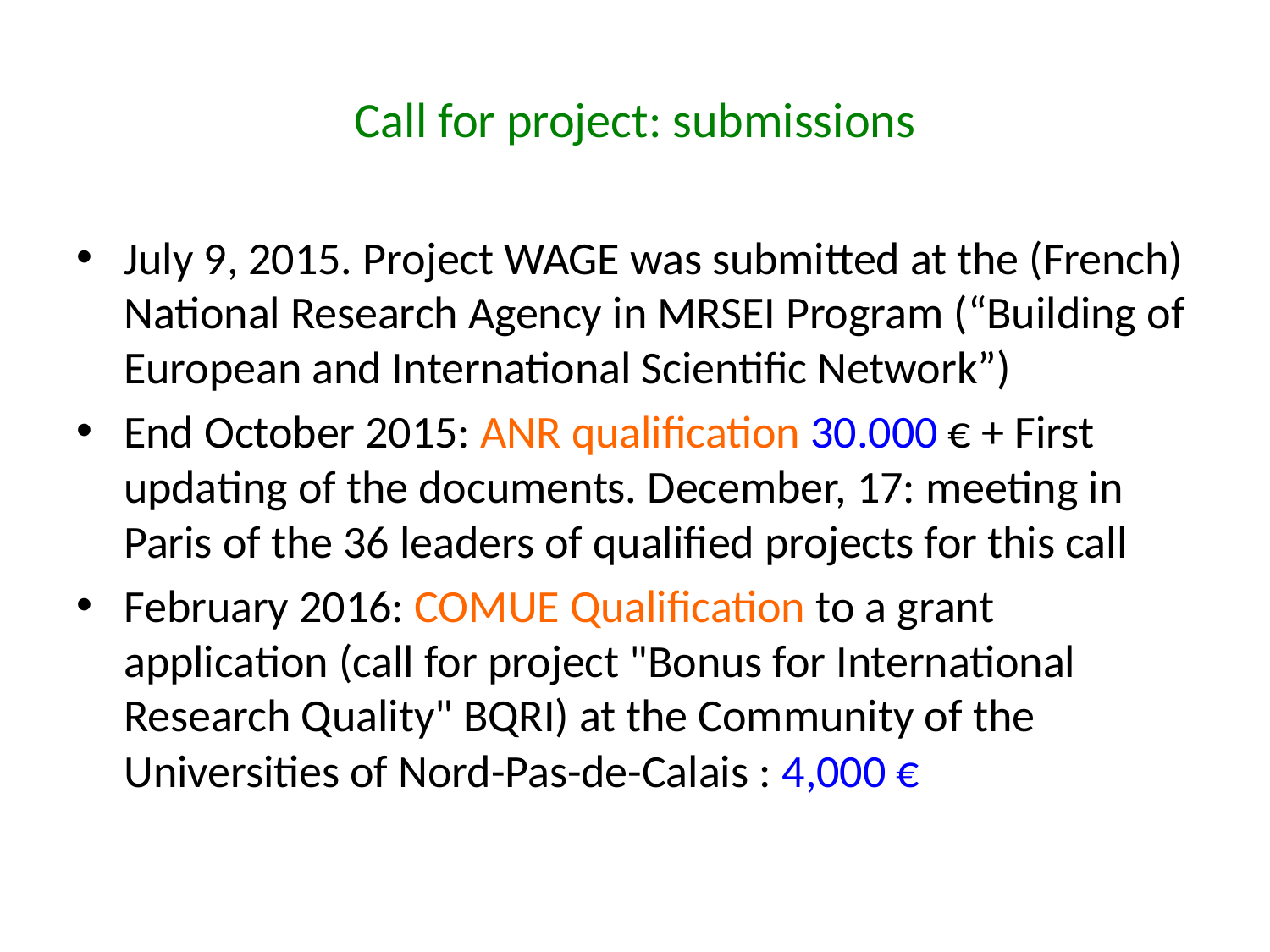

# Call for project: submissions
July 9, 2015. Project WAGE was submitted at the (French) National Research Agency in MRSEI Program (“Building of European and International Scientific Network”)
End October 2015: ANR qualification 30.000 € + First updating of the documents. December, 17: meeting in Paris of the 36 leaders of qualified projects for this call
February 2016: COMUE Qualification to a grant application (call for project "Bonus for International Research Quality" BQRI) at the Community of the Universities of Nord-Pas-de-Calais : 4,000 €